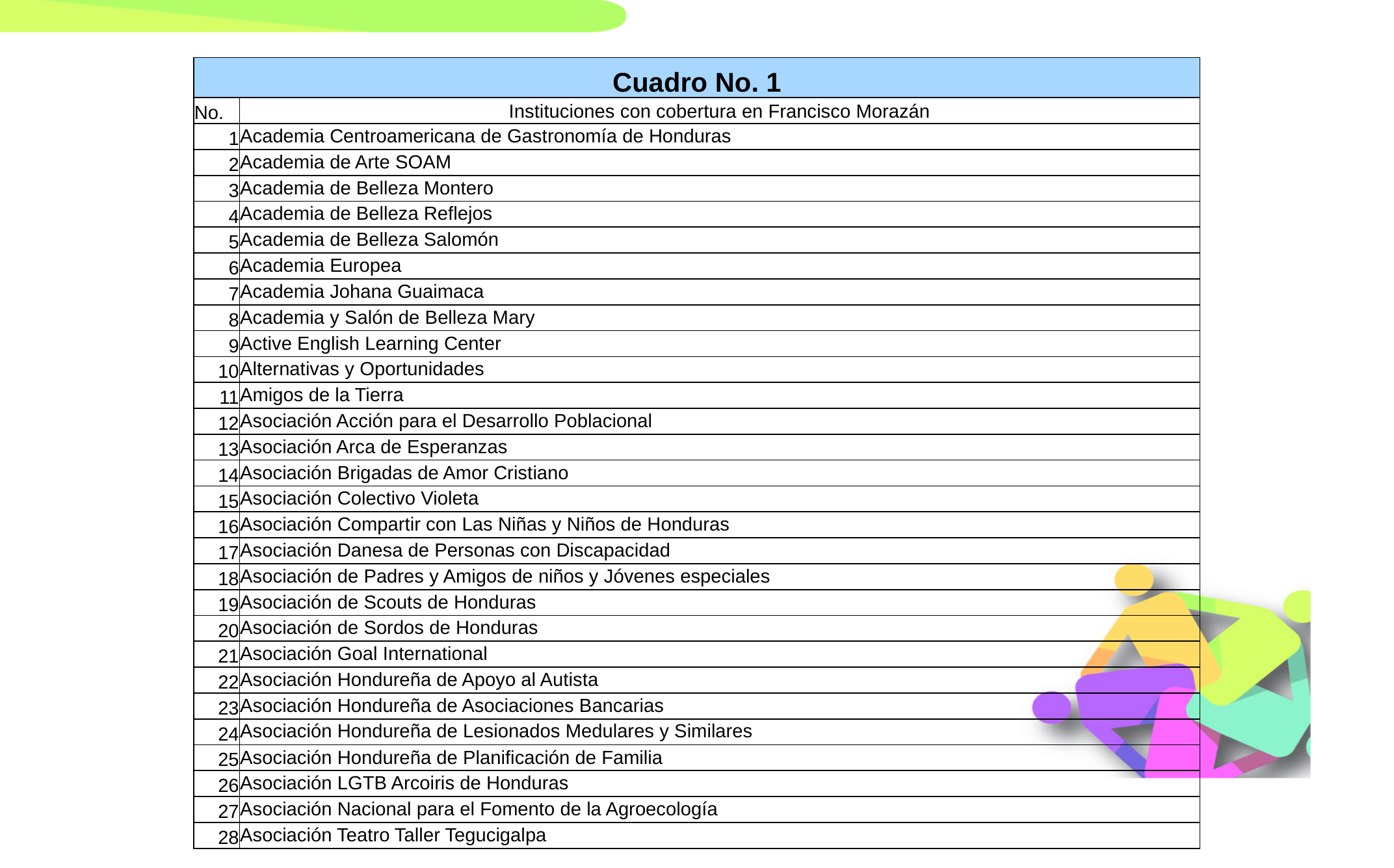

| Cuadro No. 1 |  |
| --- | --- |
| No. | Instituciones con cobertura en Francisco Morazán |
| 1 | Academia Centroamericana de Gastronomía de Honduras |
| 2 | Academia de Arte SOAM |
| 3 | Academia de Belleza Montero |
| 4 | Academia de Belleza Reflejos |
| 5 | Academia de Belleza Salomón |
| 6 | Academia Europea |
| 7 | Academia Johana Guaimaca |
| 8 | Academia y Salón de Belleza Mary |
| 9 | Active English Learning Center |
| 10 | Alternativas y Oportunidades |
| 11 | Amigos de la Tierra |
| 12 | Asociación Acción para el Desarrollo Poblacional |
| 13 | Asociación Arca de Esperanzas |
| 14 | Asociación Brigadas de Amor Cristiano |
| 15 | Asociación Colectivo Violeta |
| 16 | Asociación Compartir con Las Niñas y Niños de Honduras |
| 17 | Asociación Danesa de Personas con Discapacidad |
| 18 | Asociación de Padres y Amigos de niños y Jóvenes especiales |
| 19 | Asociación de Scouts de Honduras |
| 20 | Asociación de Sordos de Honduras |
| 21 | Asociación Goal International |
| 22 | Asociación Hondureña de Apoyo al Autista |
| 23 | Asociación Hondureña de Asociaciones Bancarias |
| 24 | Asociación Hondureña de Lesionados Medulares y Similares |
| 25 | Asociación Hondureña de Planificación de Familia |
| 26 | Asociación LGTB Arcoiris de Honduras |
| 27 | Asociación Nacional para el Fomento de la Agroecología |
| 28 | Asociación Teatro Taller Tegucigalpa |